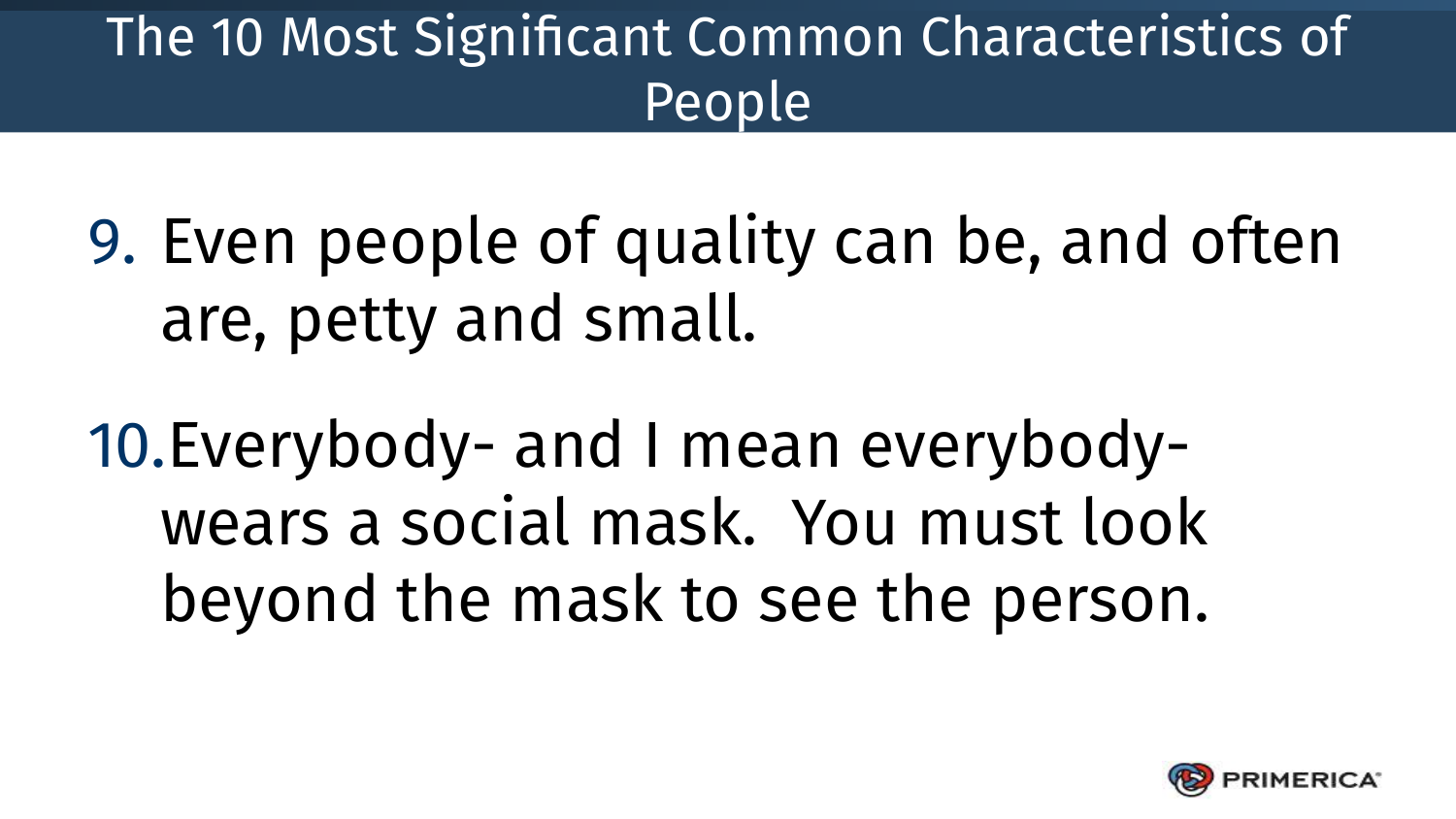

# The 10 Most Significant Common Characteristics of People
Even people of quality can be, and often are, petty and small.
Everybody- and I mean everybody- wears a social mask.  You must look beyond the mask to see the person.